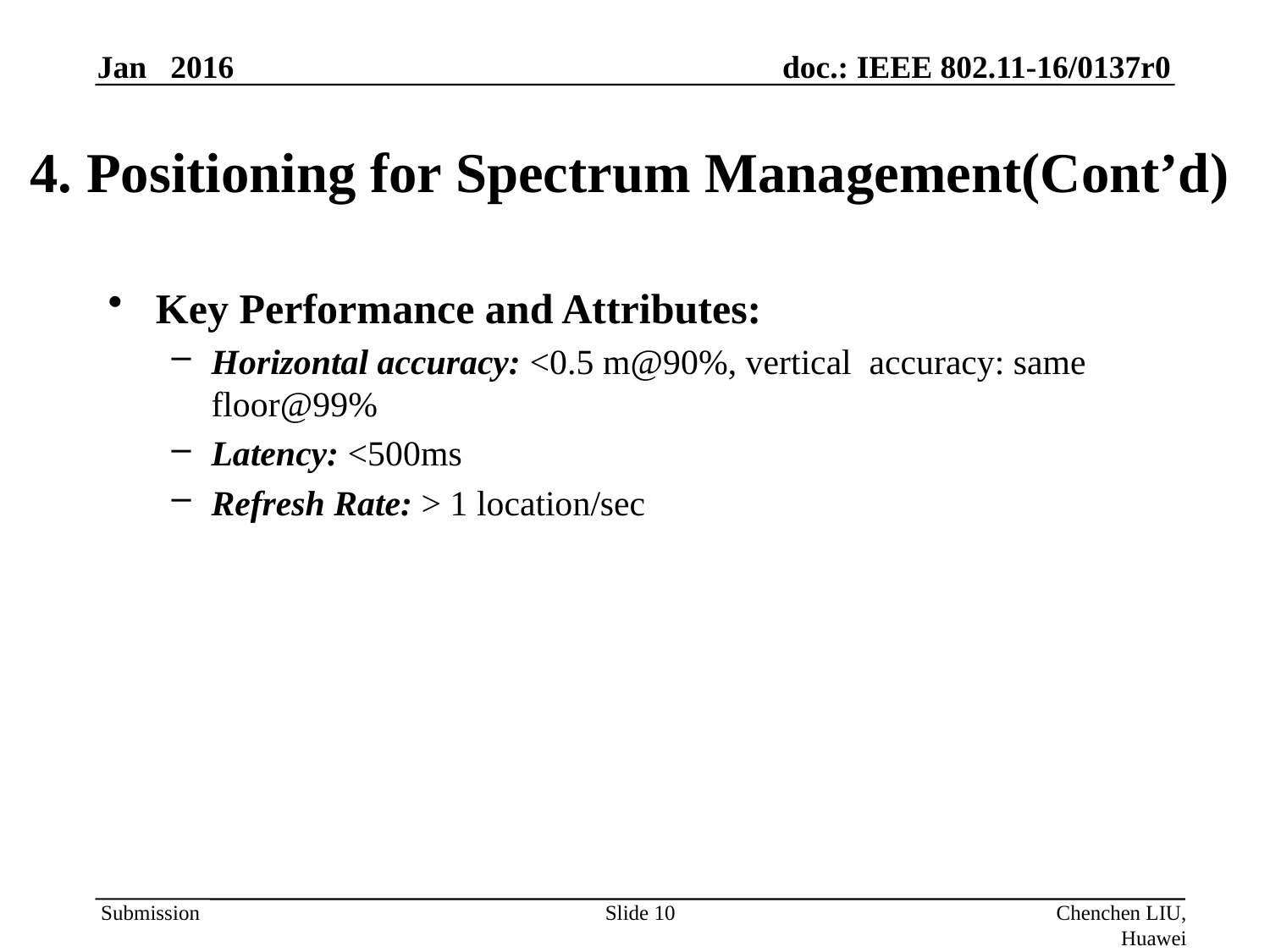

# 4. Positioning for Spectrum Management(Cont’d)
Key Performance and Attributes:
Horizontal accuracy: <0.5 m@90%, vertical  accuracy: same floor@99%
Latency: <500ms
Refresh Rate: > 1 location/sec

Slide 10
Chenchen LIU, Huawei